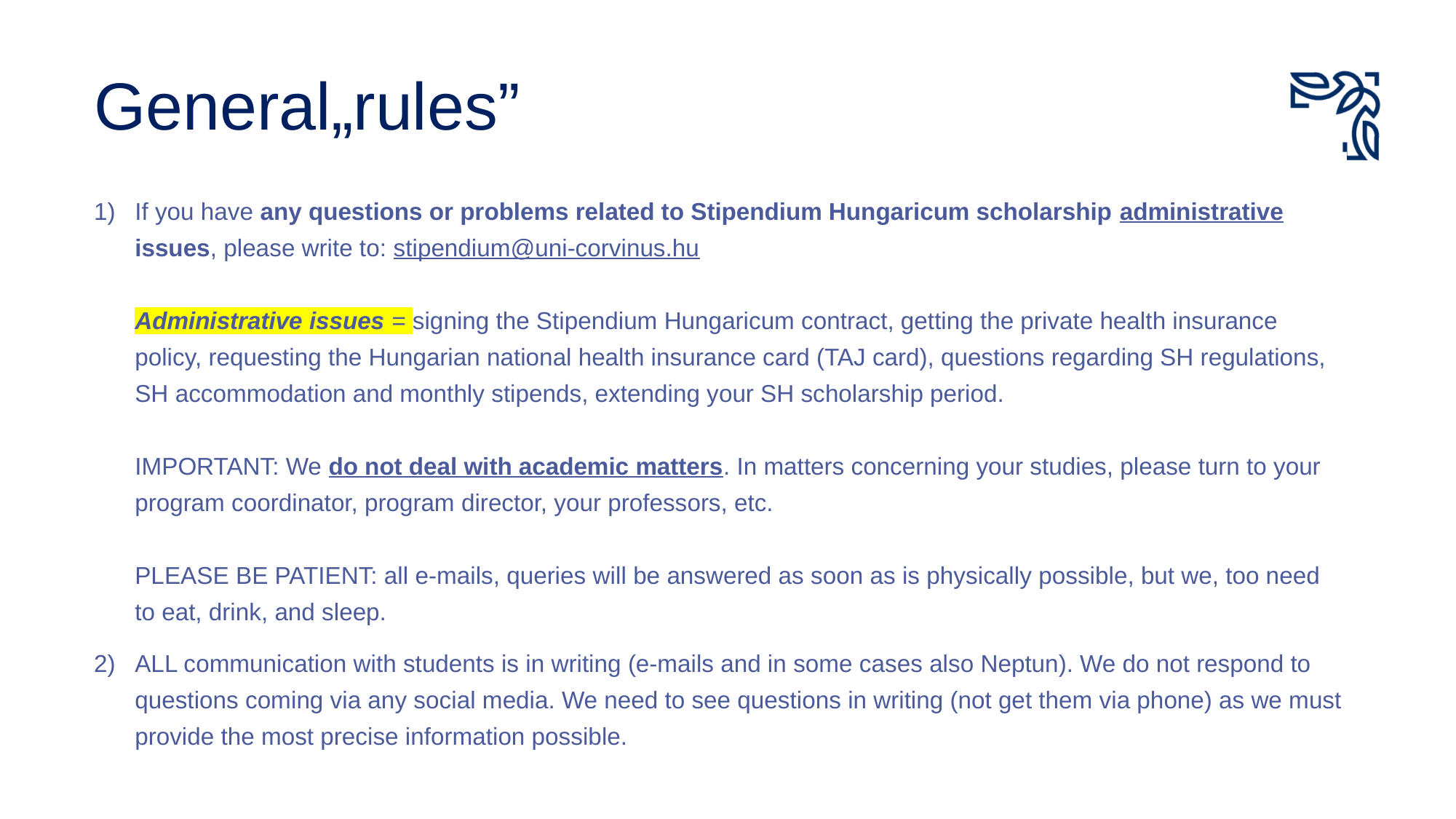

# General„rules”

If you have any questions or problems related to Stipendium Hungaricum scholarship administrative issues, please write to: stipendium@uni-corvinus.hu
Administrative issues = signing the Stipendium Hungaricum contract, getting the private health insurance policy, requesting the Hungarian national health insurance card (TAJ card), questions regarding SH regulations, SH accommodation and monthly stipends, extending your SH scholarship period.
IMPORTANT: We do not deal with academic matters. In matters concerning your studies, please turn to your program coordinator, program director, your professors, etc.
PLEASE BE PATIENT: all e-mails, queries will be answered as soon as is physically possible, but we, too need to eat, drink, and sleep.
ALL communication with students is in writing (e-mails and in some cases also Neptun). We do not respond to questions coming via any social media. We need to see questions in writing (not get them via phone) as we must provide the most precise information possible.